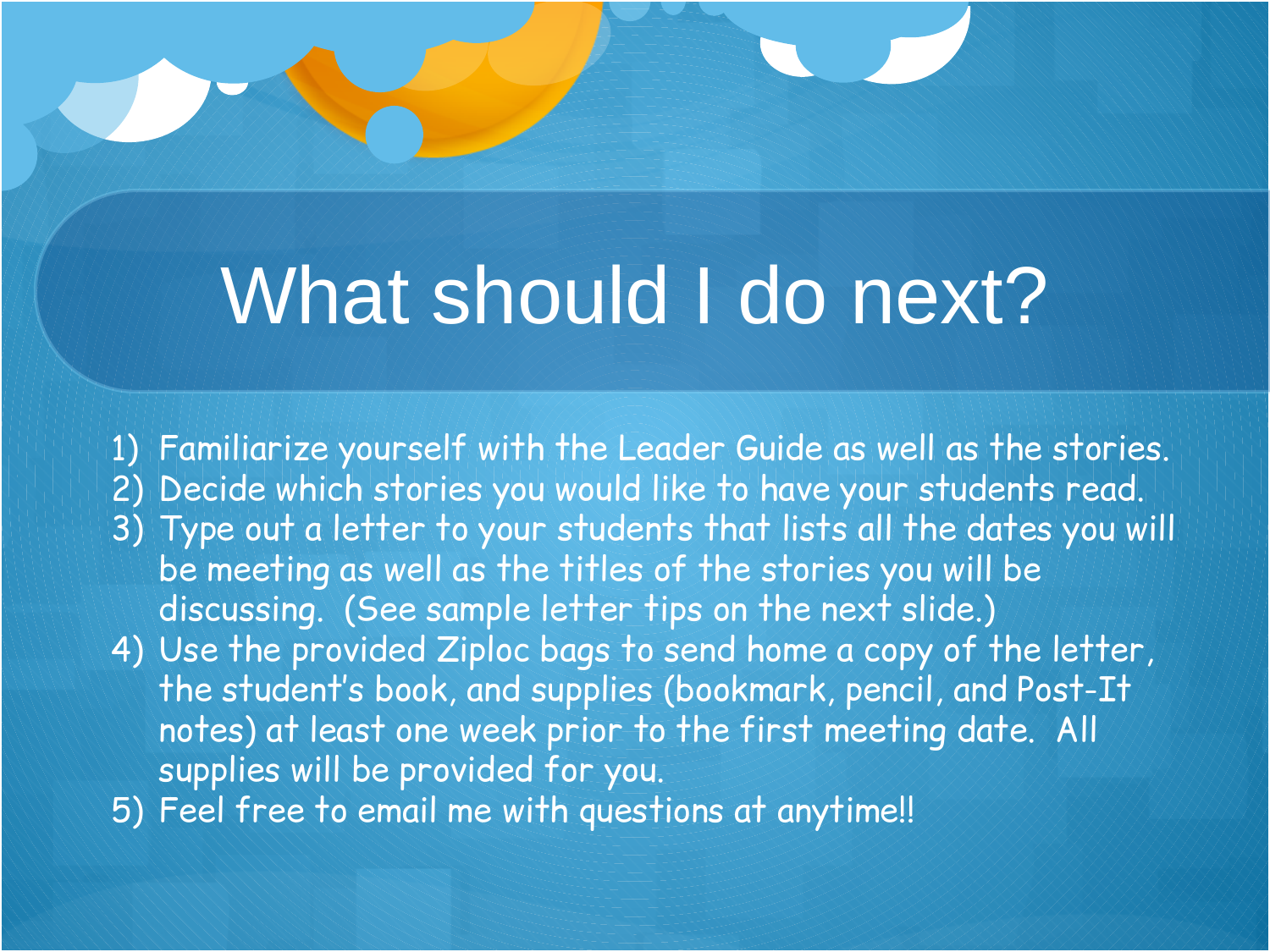

# What should I do next?
Familiarize yourself with the Leader Guide as well as the stories.
Decide which stories you would like to have your students read.
Type out a letter to your students that lists all the dates you will be meeting as well as the titles of the stories you will be discussing.  (See sample letter tips on the next slide.)
Use the provided Ziploc bags to send home a copy of the letter, the student’s book, and supplies (bookmark, pencil, and Post-It notes) at least one week prior to the first meeting date.  All supplies will be provided for you.
Feel free to email me with questions at anytime!!